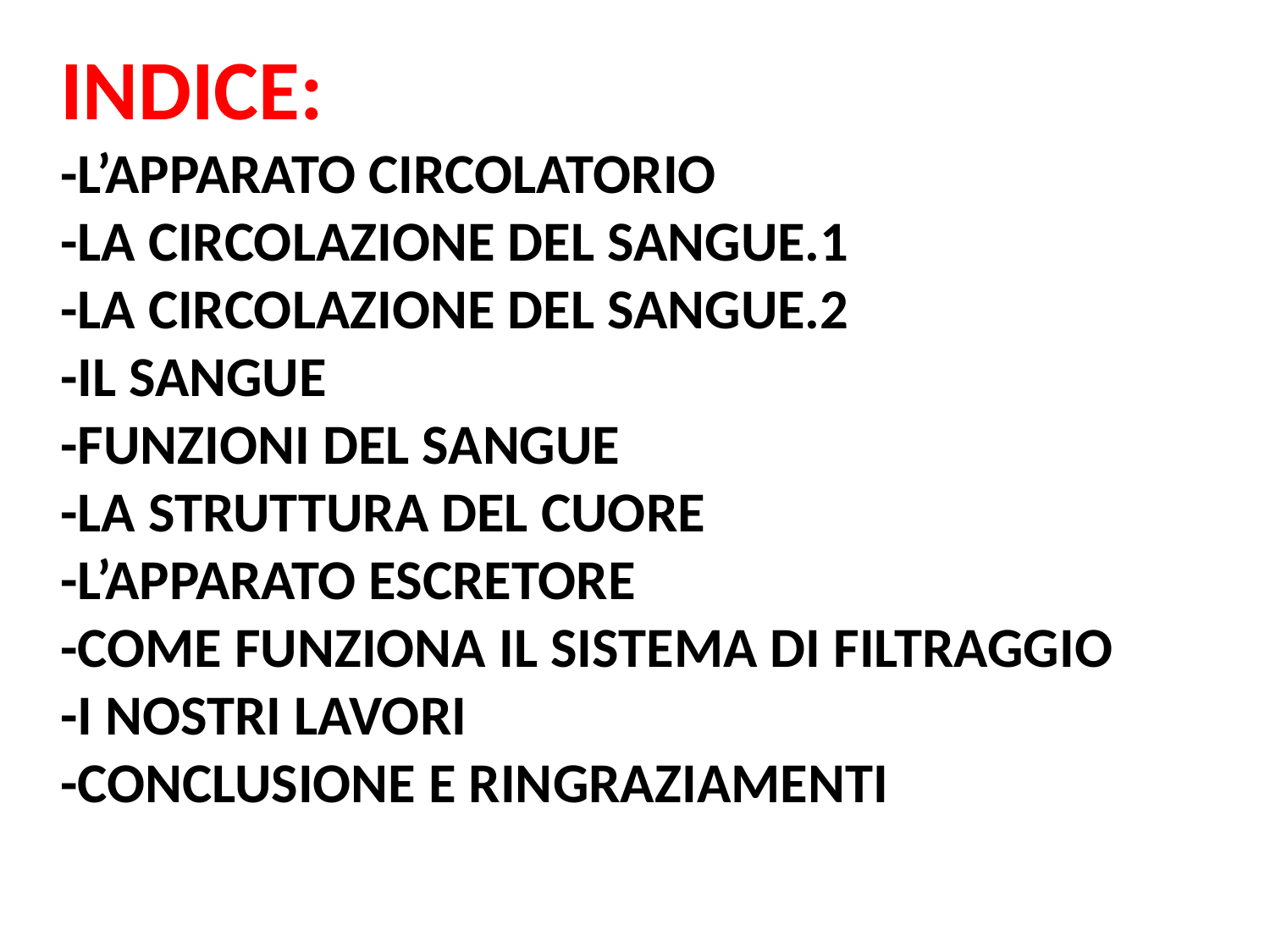

INDICE:
-L’APPARATO CIRCOLATORIO
-LA CIRCOLAZIONE DEL SANGUE.1
-LA CIRCOLAZIONE DEL SANGUE.2
-IL SANGUE
-FUNZIONI DEL SANGUE
-LA STRUTTURA DEL CUORE
-L’APPARATO ESCRETORE
-COME FUNZIONA IL SISTEMA DI FILTRAGGIO
-I NOSTRI LAVORI
-CONCLUSIONE E RINGRAZIAMENTI